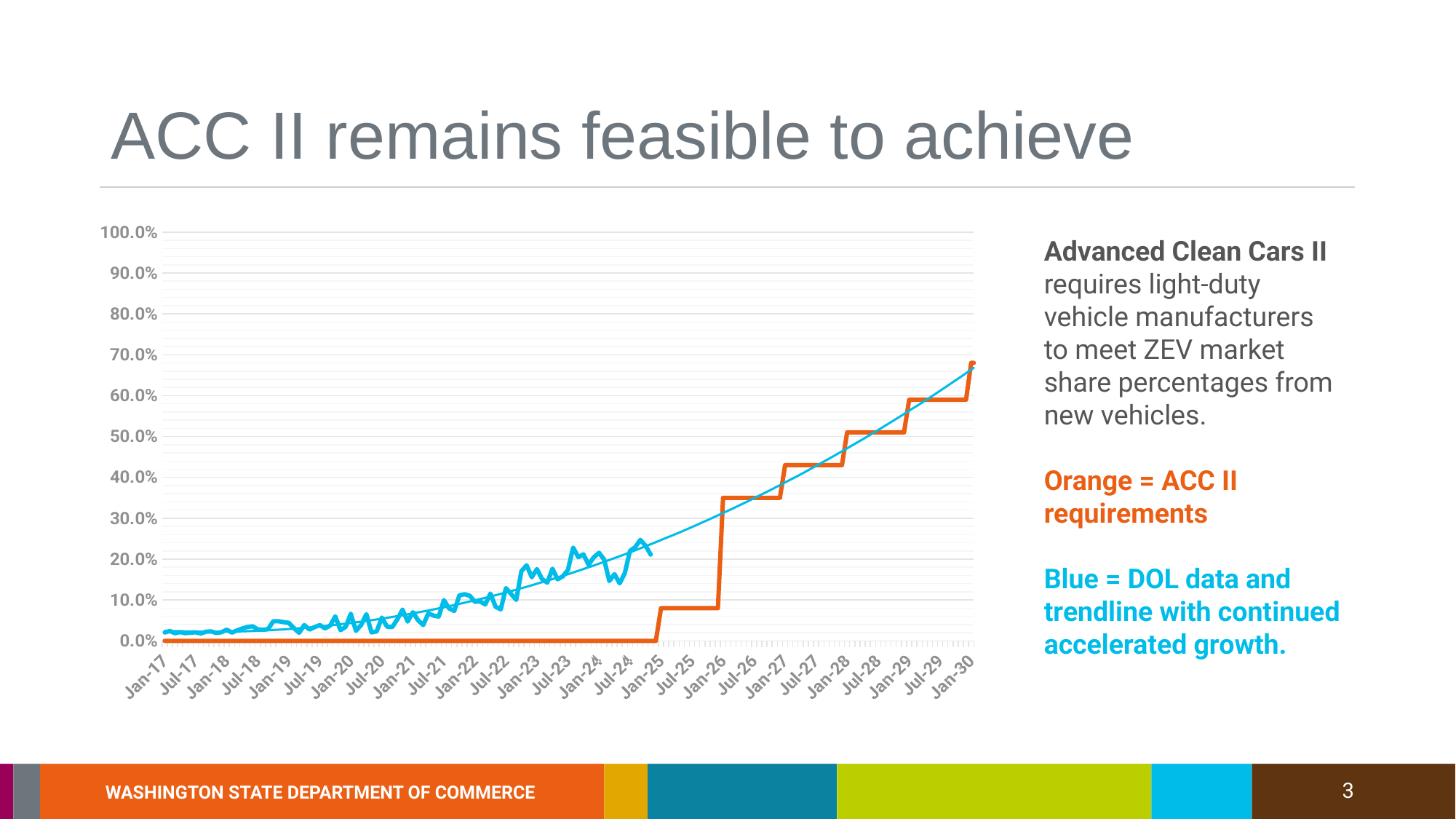

# ACC II remains feasible to achieve

### Chart

| Category | EV % New Sales | ACC II |
|---|---|---|
| 42736 | 0.02051242653555103 | 0.0 |
| 42767 | 0.02398964762094366 | 0.0 |
| 42795 | 0.01867048106602424 | 0.0 |
| 42826 | 0.02143862263057694 | 0.0 |
| 42856 | 0.018786922540637727 | 0.0 |
| 42887 | 0.020168244693956568 | 0.0 |
| 42917 | 0.0210118762778962 | 0.0 |
| 42948 | 0.01803841949086366 | 0.0 |
| 42979 | 0.022560444573466596 | 0.0 |
| 43009 | 0.022902060760569366 | 0.0 |
| 43040 | 0.01926340411869926 | 0.0 |
| 43070 | 0.021138987759354112 | 0.0 |
| 43101 | 0.027355966690530916 | 0.0 |
| 43132 | 0.02011338427409416 | 0.0 |
| 43160 | 0.025630187519213032 | 0.0 |
| 43191 | 0.030303030303030304 | 0.0 |
| 43221 | 0.033974841414901626 | 0.0 |
| 43252 | 0.03563181640555615 | 0.0 |
| 43282 | 0.028157175877285143 | 0.0 |
| 43313 | 0.02707147375079064 | 0.0 |
| 43344 | 0.028696965536180147 | 0.0 |
| 43374 | 0.048103365489545594 | 0.0 |
| 43405 | 0.04793956709118202 | 0.0 |
| 43435 | 0.04585513632608097 | 0.0 |
| 43466 | 0.044187779433681074 | 0.0 |
| 43497 | 0.030920979718497173 | 0.0 |
| 43525 | 0.01968951154865581 | 0.0 |
| 43556 | 0.0387691370249067 | 0.0 |
| 43586 | 0.027459612729918294 | 0.0 |
| 43617 | 0.033778782093739045 | 0.0 |
| 43647 | 0.03856808011932666 | 0.0 |
| 43678 | 0.030616319829613523 | 0.0 |
| 43709 | 0.03733481193974679 | 0.0 |
| 43739 | 0.05984970477724101 | 0.0 |
| 43770 | 0.02616780802850621 | 0.0 |
| 43800 | 0.03425139586168066 | 0.0 |
| 43831 | 0.0659084515532693 | 0.0 |
| 43862 | 0.024400527009222663 | 0.0 |
| 43891 | 0.0388438041396918 | 0.0 |
| 43922 | 0.06522959470079713 | 0.0 |
| 43952 | 0.020683949255377827 | 0.0 |
| 43983 | 0.023033679916422068 | 0.0 |
| 44013 | 0.05687291589477584 | 0.0 |
| 44044 | 0.03467943168508428 | 0.0 |
| 44075 | 0.033561420658194854 | 0.0 |
| 44105 | 0.05263650838250445 | 0.0 |
| 44136 | 0.07632493244361109 | 0.0 |
| 44166 | 0.04720343630049351 | 0.0 |
| 44197 | 0.07006023088505939 | 0.0 |
| 44228 | 0.0505331019092487 | 0.0 |
| 44256 | 0.03863790122528753 | 0.0 |
| 44287 | 0.06742849275462086 | 0.0 |
| 44317 | 0.06161513195152339 | 0.0 |
| 44348 | 0.05947078857741682 | 0.0 |
| 44378 | 0.09965049867871452 | 0.0 |
| 44409 | 0.07939816912897671 | 0.0 |
| 44440 | 0.07308273609282824 | 0.0 |
| 44470 | 0.11147873419072522 | 0.0 |
| 44501 | 0.11409315918172601 | 0.0 |
| 44531 | 0.11035488575595527 | 0.0 |
| 44562 | 0.0958142408484786 | 0.0 |
| 44593 | 0.09634395104346462 | 0.0 |
| 44621 | 0.08916659254647336 | 0.0 |
| 44652 | 0.11569896537062409 | 0.0 |
| 44682 | 0.08344618258230213 | 0.0 |
| 44713 | 0.07701915070774355 | 0.0 |
| 44743 | 0.12904794320723526 | 0.0 |
| 44774 | 0.11464208740312744 | 0.0 |
| 44805 | 0.10019789605249453 | 0.0 |
| 44835 | 0.17057682985942801 | 0.0 |
| 44866 | 0.18500655307994757 | 0.0 |
| 44896 | 0.15577096483318303 | 0.0 |
| 44927 | 0.1755981080956973 | 0.0 |
| 44958 | 0.151 | 0.0 |
| 44986 | 0.14246068455134134 | 0.0 |
| 45017 | 0.17649058688538524 | 0.0 |
| 45047 | 0.15050656392694065 | 0.0 |
| 45078 | 0.15780678851174934 | 0.0 |
| 45108 | 0.173439498329139 | 0.0 |
| 45139 | 0.22835888187556358 | 0.0 |
| 45170 | 0.2048016796750194 | 0.0 |
| 45200 | 0.21167007377122032 | 0.0 |
| 45231 | 0.18585670999902257 | 0.0 |
| 45261 | 0.20448639037067431 | 0.0 |
| 45292 | 0.21547817791557358 | 0.0 |
| 45323 | 0.19896146488111505 | 0.0 |
| 45352 | 0.14641808937208053 | 0.0 |
| 45383 | 0.16319598286811401 | 0.0 |
| 45413 | 0.1407179104012951 | 0.0 |
| 45444 | 0.16601973152191493 | 0.0 |
| 45474 | 0.22027875526116056 | 0.0 |
| 45505 | 0.22899999999999998 | 0.0 |
| 45536 | 0.247 | 0.0 |
| 45566 | 0.233 | 0.0 |
| 45597 | 0.2110221147549242 | 0.0 |
| 45627 | None | 0.0 |
| 45658 | None | 0.08 |
| 45689 | None | 0.08 |
| 45717 | None | 0.08 |
| 45748 | None | 0.08 |
| 45778 | None | 0.08 |
| 45809 | None | 0.08 |
| 45839 | None | 0.08 |
| 45870 | None | 0.08 |
| 45901 | None | 0.08 |
| 45931 | None | 0.08 |
| 45962 | None | 0.08 |
| 45992 | None | 0.08 |
| 46023 | None | 0.35 |
| 46054 | None | 0.35 |
| 46082 | None | 0.35 |
| 46113 | None | 0.35 |
| 46143 | None | 0.35 |
| 46174 | None | 0.35 |
| 46204 | None | 0.35 |
| 46235 | None | 0.35 |
| 46266 | None | 0.35 |
| 46296 | None | 0.35 |
| 46327 | None | 0.35 |
| 46357 | None | 0.35 |
| 46388 | None | 0.43 |
| 46419 | None | 0.43 |
| 46447 | None | 0.43 |
| 46478 | None | 0.43 |
| 46508 | None | 0.43 |
| 46539 | None | 0.43 |
| 46569 | None | 0.43 |
| 46600 | None | 0.43 |
| 46631 | None | 0.43 |
| 46661 | None | 0.43 |
| 46692 | None | 0.43 |
| 46722 | None | 0.43 |
| 46753 | None | 0.51 |
| 46784 | None | 0.51 |
| 46813 | None | 0.51 |
| 46844 | None | 0.51 |
| 46874 | None | 0.51 |
| 46905 | None | 0.51 |
| 46935 | None | 0.51 |
| 46966 | None | 0.51 |
| 46997 | None | 0.51 |
| 47027 | None | 0.51 |
| 47058 | None | 0.51 |
| 47088 | None | 0.51 |
| 47119 | None | 0.59 |
| 47150 | None | 0.59 |
| 47178 | None | 0.59 |
| 47209 | None | 0.59 |
| 47239 | None | 0.59 |
| 47270 | None | 0.59 |
| 47300 | None | 0.59 |
| 47331 | None | 0.59 |
| 47362 | None | 0.59 |
| 47392 | None | 0.59 |
| 47423 | None | 0.59 |
| 47453 | None | 0.59 |
| 47484 | None | 0.68 |
| 47515 | None | 0.68 |
| 47543 | None | 0.68 |
| 47574 | None | 0.68 |
| 47604 | None | 0.68 |
| 47635 | None | 0.68 |
| 47665 | None | 0.68 |
| 47696 | None | 0.68 |
| 47727 | None | 0.68 |
| 47757 | None | 0.68 |
| 47788 | None | 0.68 |
| 47818 | None | 0.68 |
| 47849 | None | 0.76 |
| 47880 | None | 0.76 |
| 47908 | None | 0.76 |
| 47939 | None | 0.76 |
| 47969 | None | 0.76 |
| 48000 | None | 0.76 |
| 48030 | None | 0.76 |
| 48061 | None | 0.76 |
| 48092 | None | 0.76 |
| 48122 | None | 0.76 |
| 48153 | None | 0.76 |
| 48183 | None | 0.76 |
| 48214 | None | 0.82 |
| 48245 | None | 0.82 |
| 48274 | None | 0.82 |
| 48305 | None | 0.82 |
| 48335 | None | 0.82 |
| 48366 | None | 0.82 |
| 48396 | None | 0.82 |
| 48427 | None | 0.82 |
| 48458 | None | 0.82 |
| 48488 | None | 0.82 |
| 48519 | None | 0.82 |
| 48549 | None | 0.82 |
| 48580 | None | 0.88 |
| 48611 | None | 0.88 |
| 48639 | None | 0.88 |
| 48670 | None | 0.88 |
| 48700 | None | 0.88 |
| 48731 | None | 0.88 |
| 48761 | None | 0.88 |
| 48792 | None | 0.88 |
| 48823 | None | 0.88 |
| 48853 | None | 0.88 |
| 48884 | None | 0.88 |
| 48914 | None | 0.88 |
| 48945 | None | 0.94 |
| 48976 | None | 0.94 |
| 49004 | None | 0.94 |
| 49035 | None | 0.94 |
| 49065 | None | 0.94 |
| 49096 | None | 0.94 |
| 49126 | None | 0.94 |
| 49157 | None | 0.94 |
| 49188 | None | 0.94 |
| 49218 | None | 0.94 |
| 49249 | None | 0.94 |
| 49279 | None | 0.94 |
| 49310 | None | 1.0 |
| 49341 | None | 1.0 |
| 49369 | None | 1.0 |
| 49400 | None | 1.0 |
| 49430 | None | 1.0 |
| 49461 | None | 1.0 |
| 49491 | None | 1.0 |
| 49522 | None | 1.0 |
| 49553 | None | 1.0 |
| 49583 | None | 1.0 |
| 49614 | None | 1.0 |
| 49644 | None | 1.0 |
| 49675 | None | None |
| 49706 | None | None |
| 49735 | None | None |
| 49766 | None | None |
| 49796 | None | None |
| 49827 | None | None |
| 49857 | None | None |
| 49888 | None | None |
| 49919 | None | None |
| 49949 | None | None |
| 49980 | None | None |
| 50010 | None | None |
| 50041 | None | None |
| 50072 | None | None |
| 50100 | None | None |
| 50131 | None | None |
| 50161 | None | None |
| 50192 | None | None |
| 50222 | None | None |
| 50253 | None | None |
| 50284 | None | None |
| 50314 | None | None |
| 50345 | None | None |
| 50375 | None | None |
| 50406 | None | None |
| 50437 | None | None |
| 50465 | None | None |
| 50496 | None | None |
| 50526 | None | None |
| 50557 | None | None |
| 50587 | None | None |
| 50618 | None | None |
| 50649 | None | None |
| 50679 | None | None |
| 50710 | None | None |
| 50740 | None | None |
| 50771 | None | None |
| 50802 | None | None |
| 50830 | None | None |
| 50861 | None | None |
| 50891 | None | None |
| 50922 | None | None |
| 50952 | None | None |
| 50983 | None | None |
| 51014 | None | None |
| 51044 | None | None |
| 51075 | None | None |
| 51105 | None | None |
| 51136 | None | None |
| 51167 | None | None |
| 51196 | None | None |
| 51227 | None | None |
| 51257 | None | None |
| 51288 | None | None |
| 51318 | None | None |
| 51349 | None | None |
| 51380 | None | None |
| 51410 | None | None |
| 51441 | None | None |
| 51471 | None | None |
Advanced Clean Cars II requires light-duty vehicle manufacturers to meet ZEV market share percentages from new vehicles.

Orange = ACC II requirements

Blue = DOL data and trendline with continued accelerated growth.